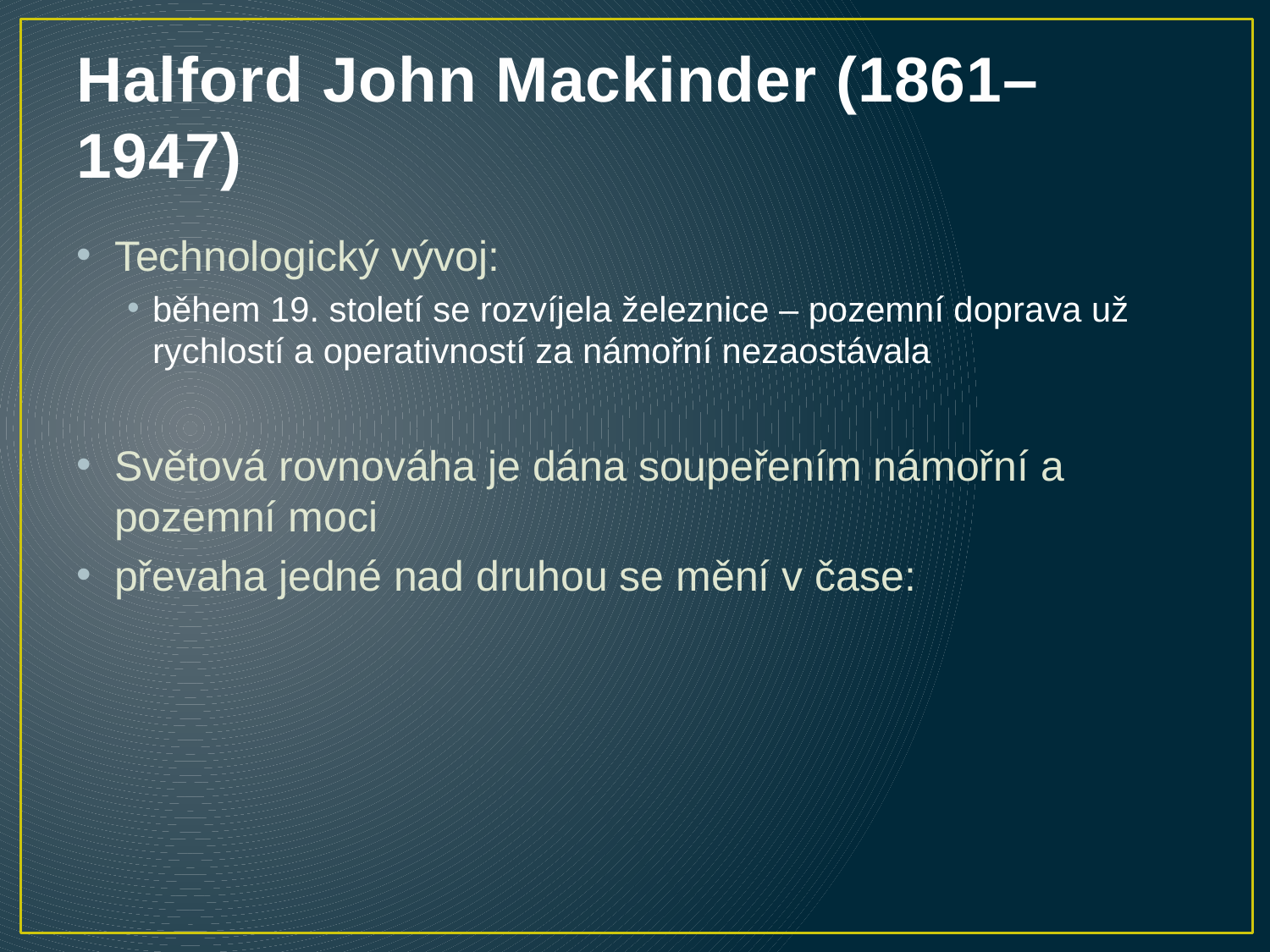

# Halford John Mackinder (1861–1947)
Technologický vývoj:
během 19. století se rozvíjela železnice – pozemní doprava už rychlostí a operativností za námořní nezaostávala

Světová rovnováha je dána soupeřením námořní a pozemní moci
převaha jedné nad druhou se mění v čase: